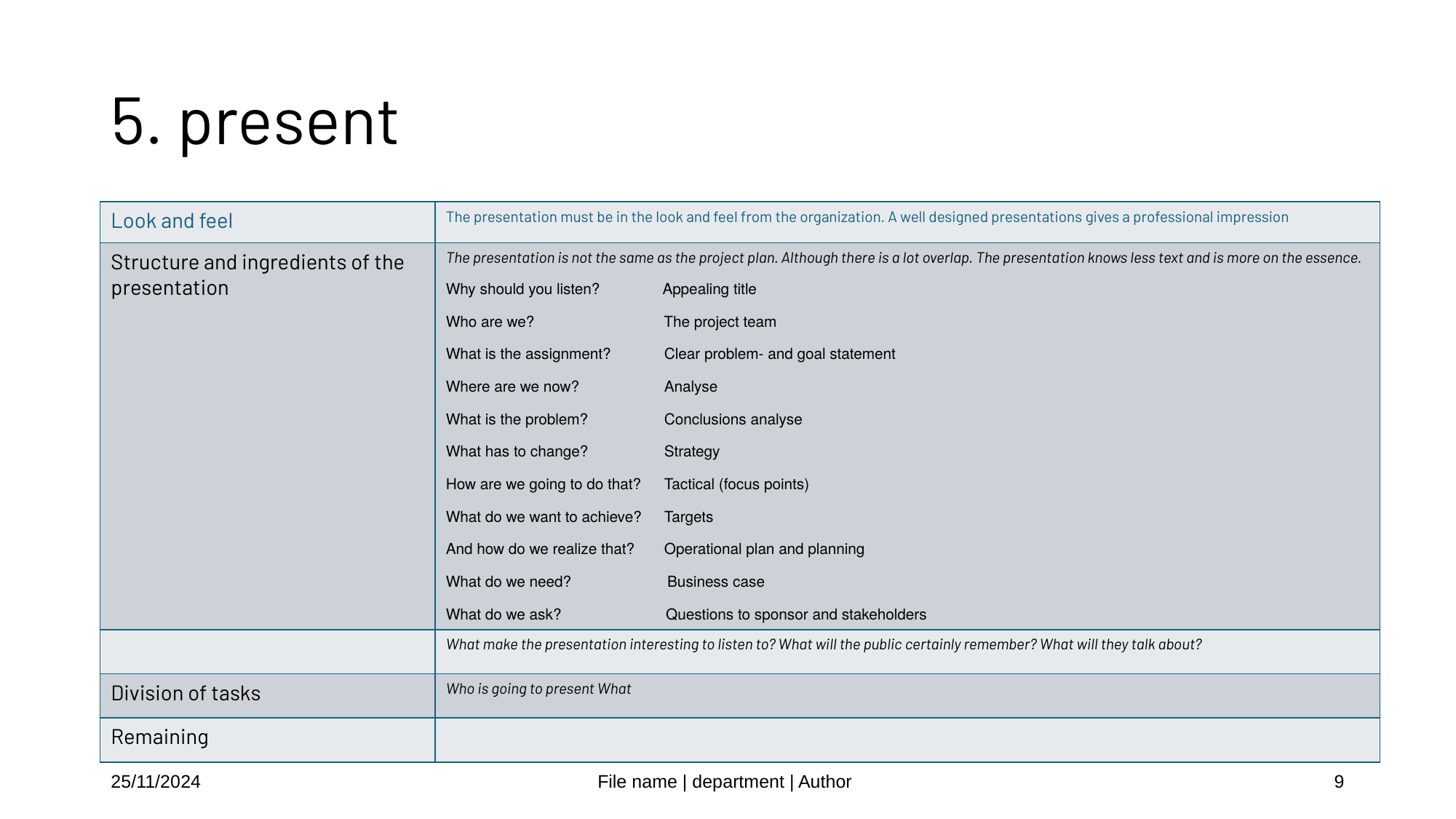

# 5. present
| Look and feel | The presentation must be in the look and feel from the organization. A well designed presentations gives a professional impression |
| --- | --- |
| Structure and ingredients of the presentation | The presentation is not the same as the project plan. Although there is a lot overlap. The presentation knows less text and is more on the essence. Why should you listen? Appealing title Who are we? The project team What is the assignment? Clear problem- and goal statement Where are we now? Analyse What is the problem? Conclusions analyse What has to change? Strategy How are we going to do that? Tactical (focus points) What do we want to achieve? Targets And how do we realize that? Operational plan and planning What do we need? Business case What do we ask? Questions to sponsor and stakeholders |
|  | What make the presentation interesting to listen to? What will the public certainly remember? What will they talk about? |
| Division of tasks | Who is going to present What |
| Remaining |  |
25/11/2024
File name | department | Author
9